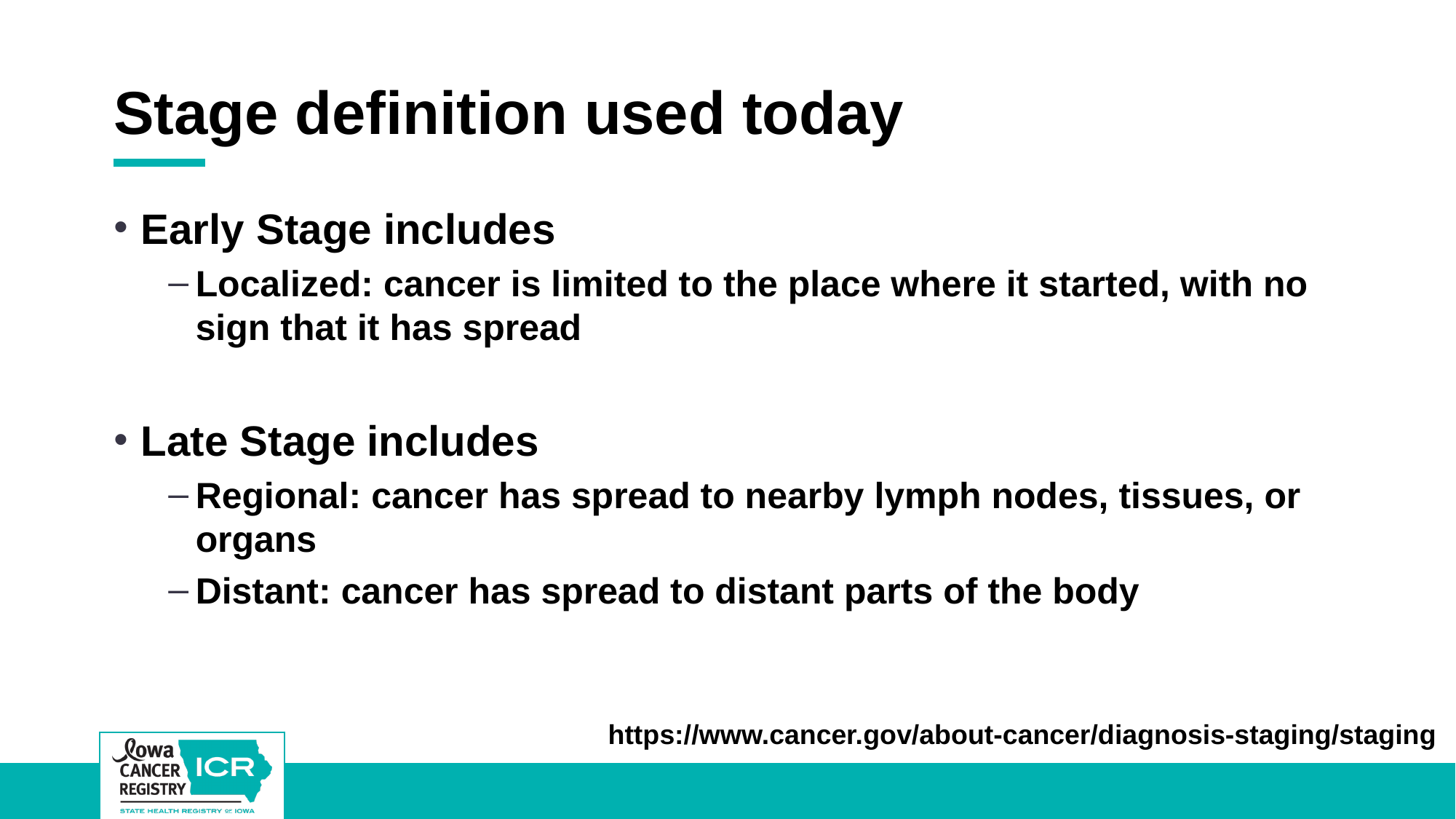

# Stage definition used today
Early Stage includes
Localized: cancer is limited to the place where it started, with no sign that it has spread

Late Stage includes
Regional: cancer has spread to nearby lymph nodes, tissues, or organs
Distant: cancer has spread to distant parts of the body
https://www.cancer.gov/about-cancer/diagnosis-staging/staging